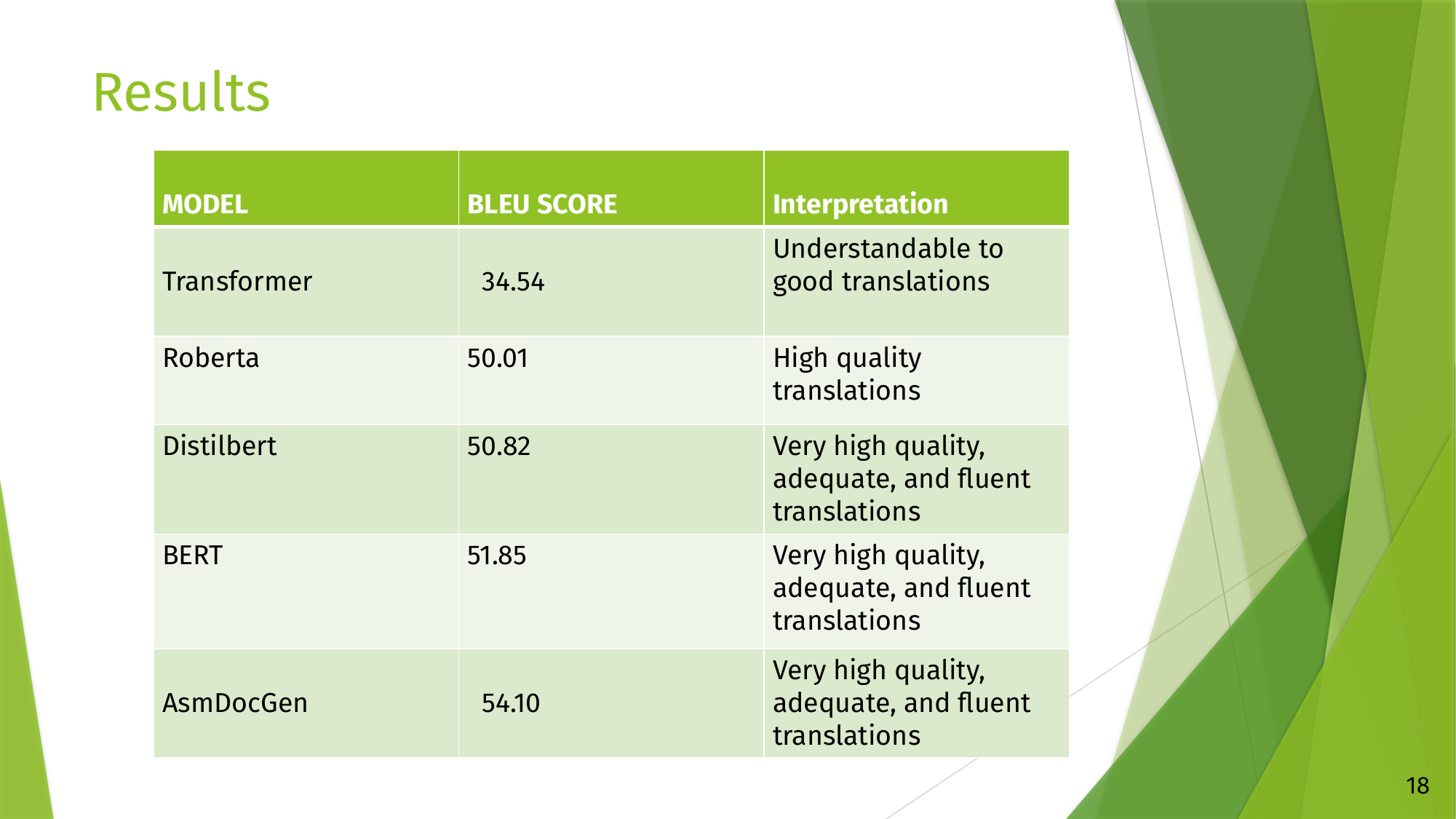

# Results
| MODEL | BLEU SCORE | Interpretation |
| --- | --- | --- |
| Transformer | 34.54 | Understandable to good translations |
| Roberta | 50.01 | High quality translations |
| Distilbert | 50.82 | Very high quality, adequate, and fluent translations |
| BERT | 51.85 | Very high quality, adequate, and fluent translations |
| AsmDocGen | 54.10 | Very high quality, adequate, and fluent translations |
18